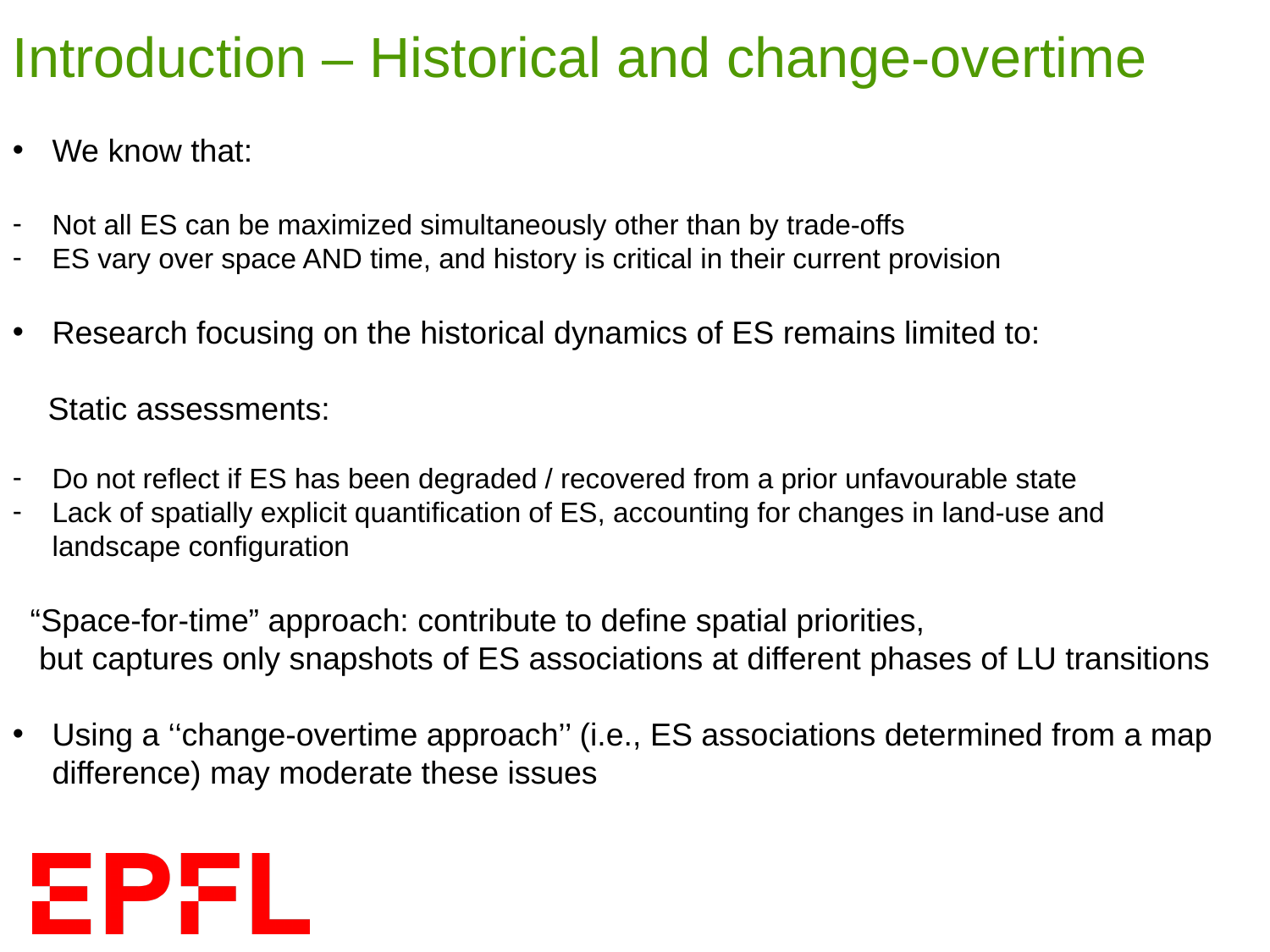

Introduction – Historical and change-overtime

We know that:
Not all ES can be maximized simultaneously other than by trade-offs
ES vary over space AND time, and history is critical in their current provision

Research focusing on the historical dynamics of ES remains limited to:

    Static assessments:

Do not reflect if ES has been degraded / recovered from a prior unfavourable state
Lack of spatially explicit quantification of ES, accounting for changes in land-use and landscape configuration

  “Space-for-time” approach: contribute to define spatial priorities,
   but captures only snapshots of ES associations at different phases of LU transitions

Using a ‘‘change-overtime approach’’ (i.e., ES associations determined from a map difference) may moderate these issues